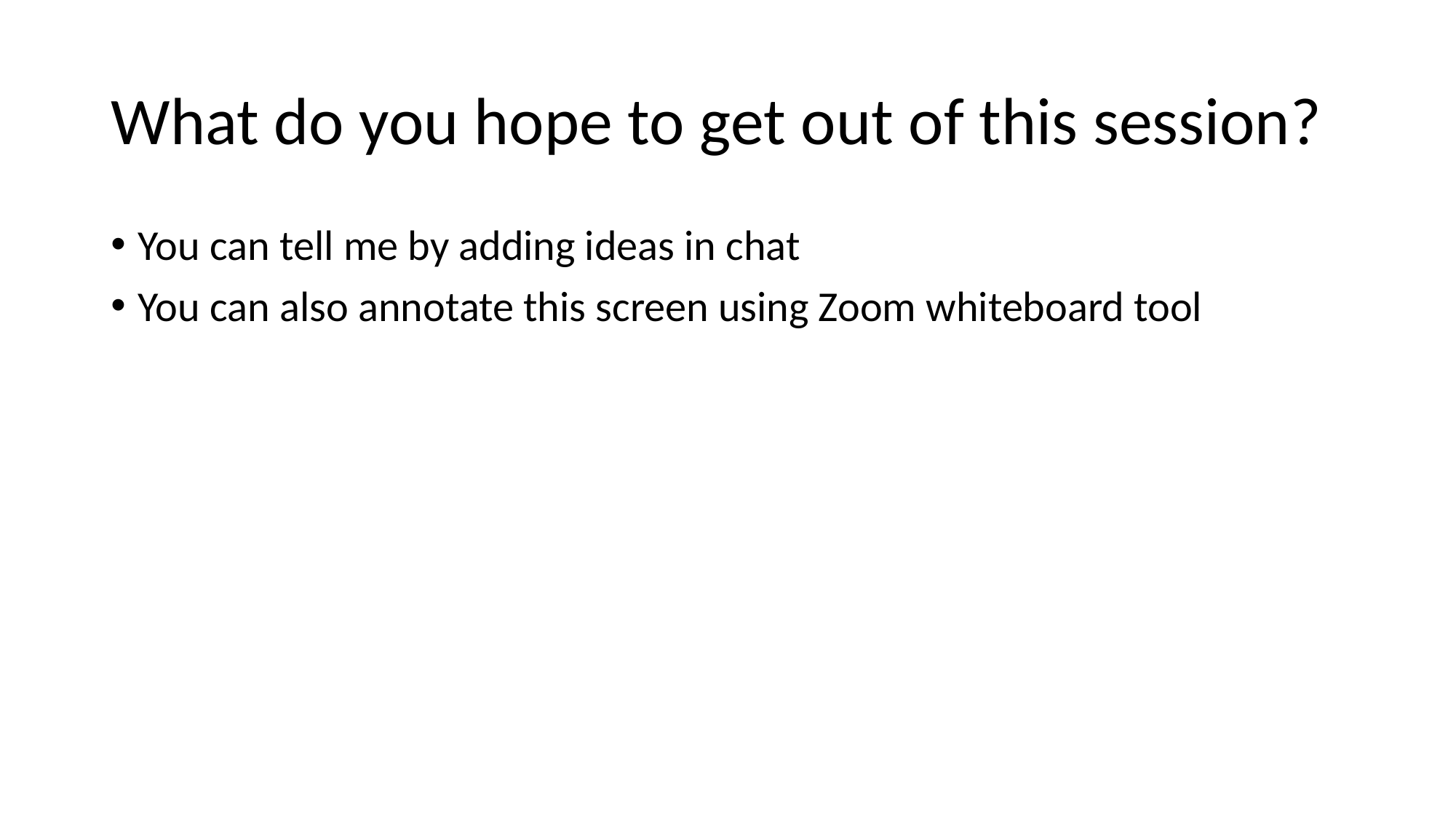

# What do you hope to get out of this session?
You can tell me by adding ideas in chat
You can also annotate this screen using Zoom whiteboard tool